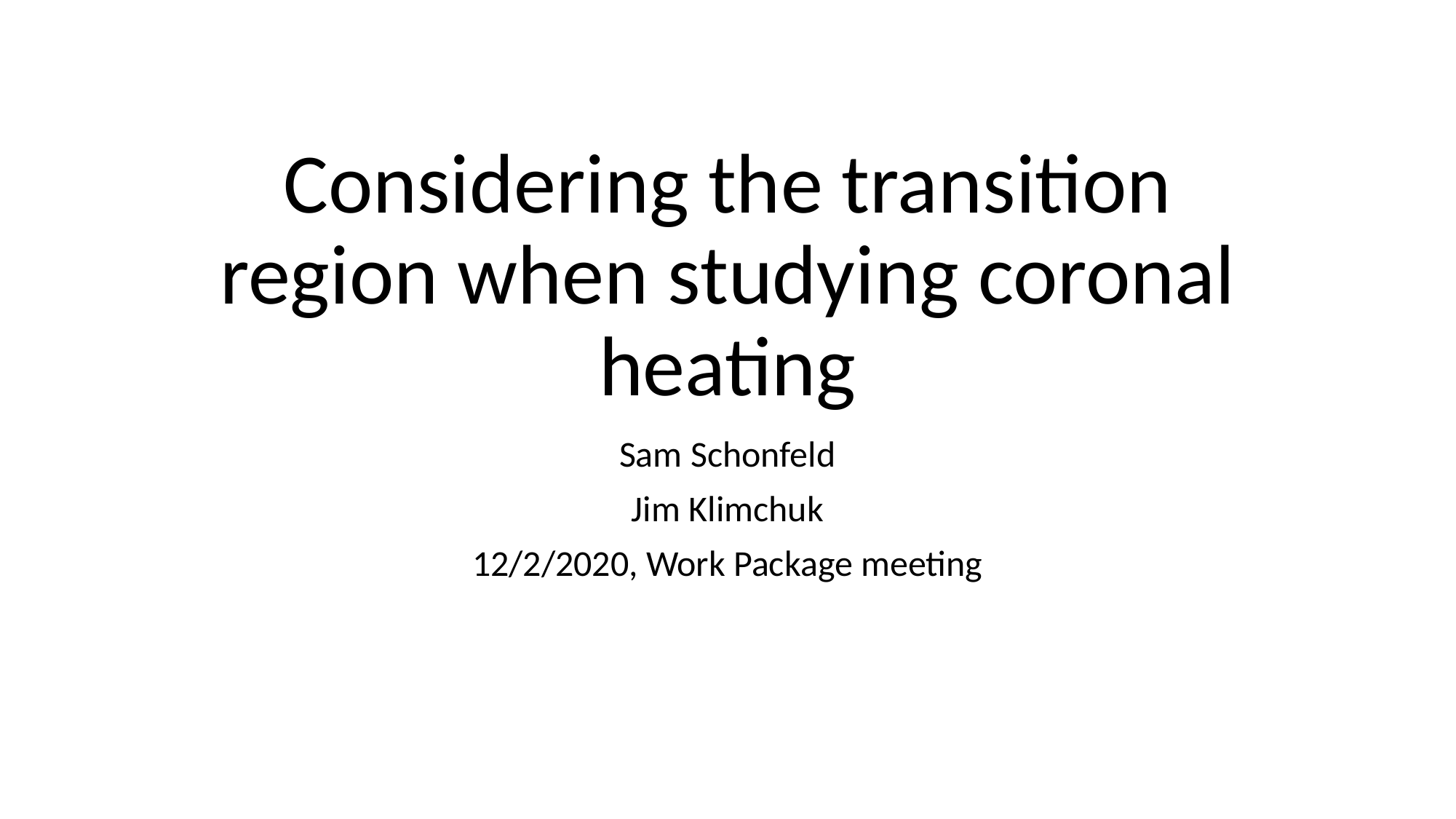

# Considering the transition region when studying coronal heating
Sam Schonfeld
Jim Klimchuk
12/2/2020, Work Package meeting